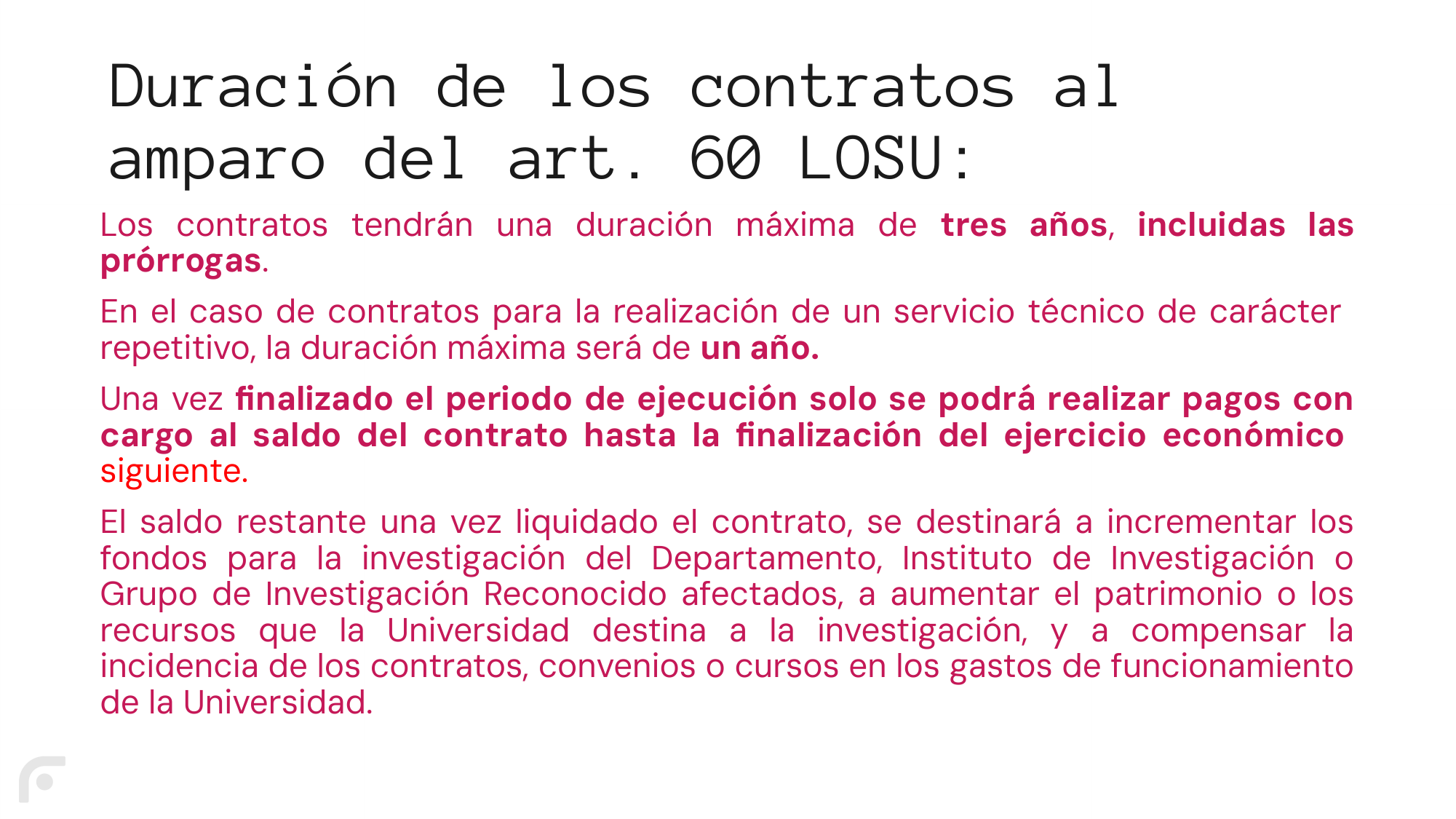

# Duración de los contratos al amparo del art. 60 LOSU:
Los contratos tendrán una duración máxima de tres años, incluidas las prórrogas.
En el caso de contratos para la realización de un servicio técnico de carácter  repetitivo, la duración máxima será de un año.
Una vez finalizado el periodo de ejecución solo se podrá realizar pagos con cargo al saldo del contrato hasta la finalización del ejercicio económico  siguiente.
El saldo restante una vez liquidado el contrato, se destinará a incrementar los fondos para la investigación del Departamento, Instituto de Investigación o Grupo de Investigación Reconocido afectados, a aumentar el patrimonio o los recursos que la Universidad destina a la investigación, y a compensar la incidencia de los contratos, convenios o cursos en los gastos de funcionamiento de la Universidad.